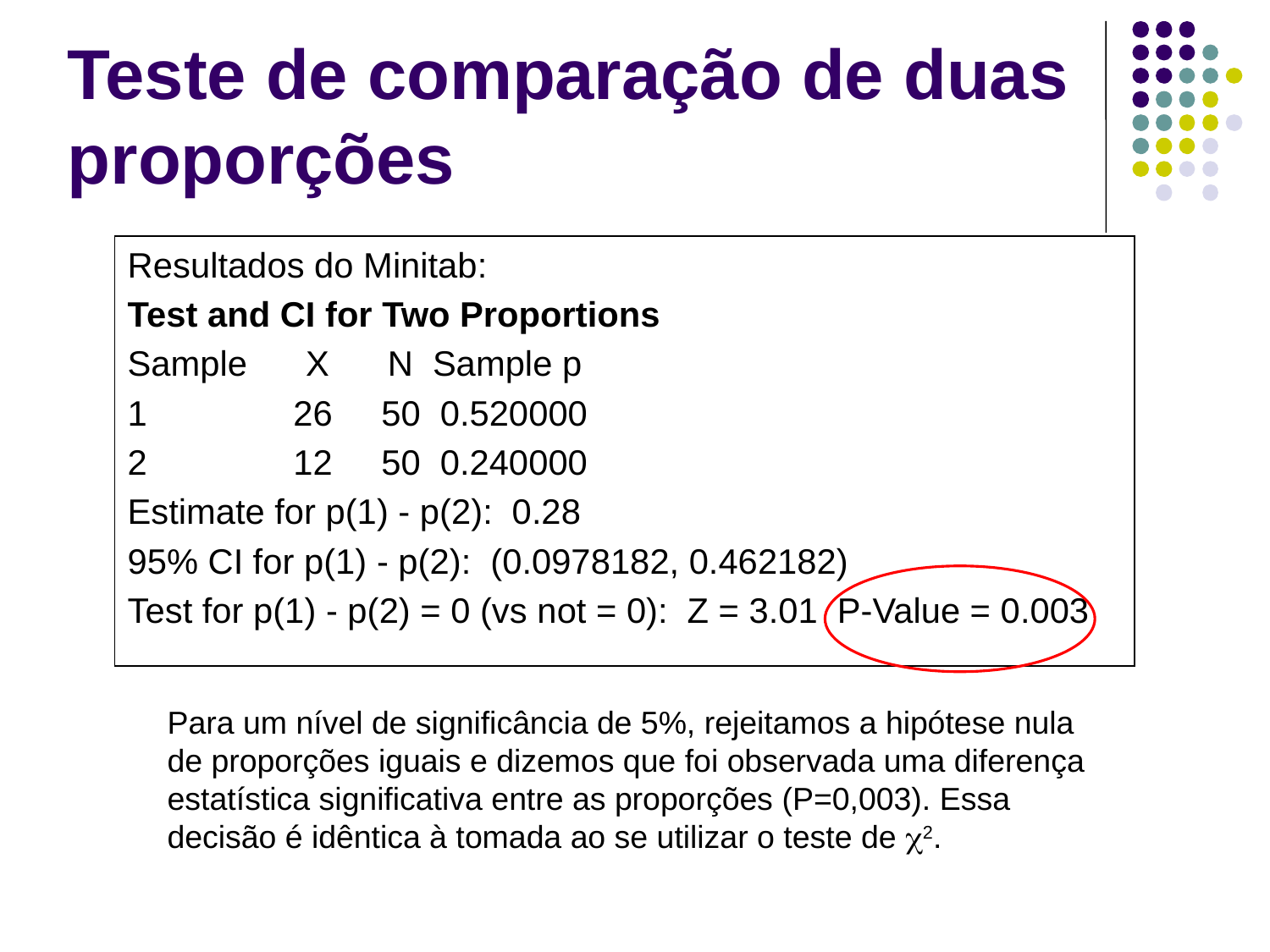

# Teste de comparação de duas proporções
Resultados do Minitab:
Test and CI for Two Proportions
Sample      X      N  Sample p
1               26     50  0.520000
2               12     50  0.240000
Estimate for p(1) - p(2):  0.28
95% CI for p(1) - p(2):  (0.0978182, 0.462182)
Test for p(1) - p(2) = 0 (vs not = 0):  Z = 3.01  P-Value = 0.003

Para um nível de significância de 5%, rejeitamos a hipótese nula de proporções iguais e dizemos que foi observada uma diferença estatística significativa entre as proporções (P=0,003). Essa decisão é idêntica à tomada ao se utilizar o teste de χ2.